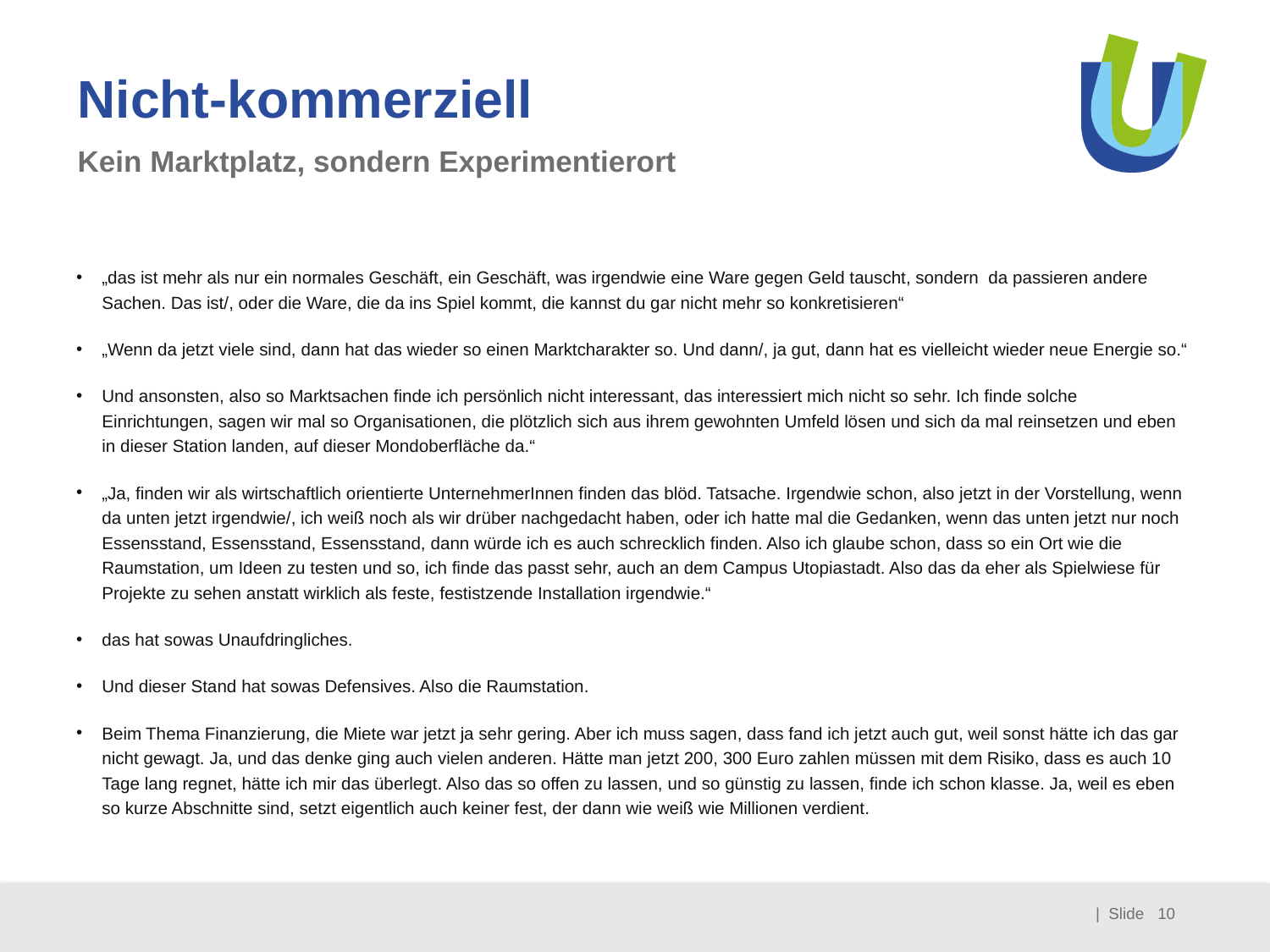

# Nicht-kommerziell
Kein Marktplatz, sondern Experimentierort
„das ist mehr als nur ein normales Geschäft, ein Geschäft, was irgendwie eine Ware gegen Geld tauscht, sondern  da passieren andere Sachen. Das ist/, oder die Ware, die da ins Spiel kommt, die kannst du gar nicht mehr so konkretisieren“
„Wenn da jetzt viele sind, dann hat das wieder so einen Marktcharakter so. Und dann/, ja gut, dann hat es vielleicht wieder neue Energie so.“
Und ansonsten, also so Marktsachen finde ich persönlich nicht interessant, das interessiert mich nicht so sehr. Ich finde solche Einrichtungen, sagen wir mal so Organisationen, die plötzlich sich aus ihrem gewohnten Umfeld lösen und sich da mal reinsetzen und eben in dieser Station landen, auf dieser Mondoberfläche da.“
„Ja, finden wir als wirtschaftlich orientierte UnternehmerInnen finden das blöd. Tatsache. Irgendwie schon, also jetzt in der Vorstellung, wenn da unten jetzt irgendwie/, ich weiß noch als wir drüber nachgedacht haben, oder ich hatte mal die Gedanken, wenn das unten jetzt nur noch Essensstand, Essensstand, Essensstand, dann würde ich es auch schrecklich finden. Also ich glaube schon, dass so ein Ort wie die Raumstation, um Ideen zu testen und so, ich finde das passt sehr, auch an dem Campus Utopiastadt. Also das da eher als Spielwiese für Projekte zu sehen anstatt wirklich als feste, festistzende Installation irgendwie.“
das hat sowas Unaufdringliches.
Und dieser Stand hat sowas Defensives. Also die Raumstation.
Beim Thema Finanzierung, die Miete war jetzt ja sehr gering. Aber ich muss sagen, dass fand ich jetzt auch gut, weil sonst hätte ich das gar nicht gewagt. Ja, und das denke ging auch vielen anderen. Hätte man jetzt 200, 300 Euro zahlen müssen mit dem Risiko, dass es auch 10 Tage lang regnet, hätte ich mir das überlegt. Also das so offen zu lassen, und so günstig zu lassen, finde ich schon klasse. Ja, weil es eben so kurze Abschnitte sind, setzt eigentlich auch keiner fest, der dann wie weiß wie Millionen verdient.